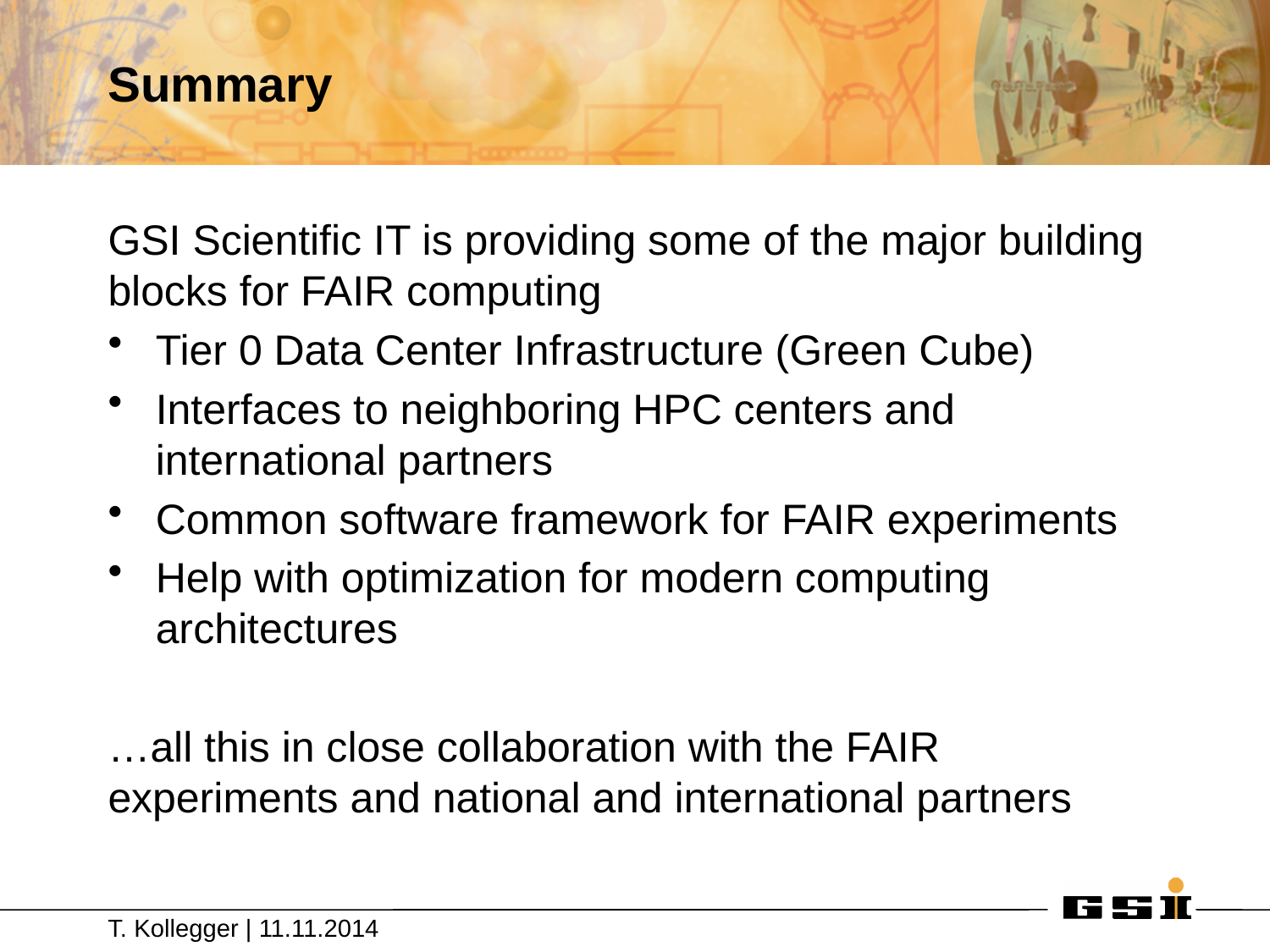

# Summary
GSI Scientific IT is providing some of the major building blocks for FAIR computing
Tier 0 Data Center Infrastructure (Green Cube)
Interfaces to neighboring HPC centers and
international partners
Common software framework for FAIR experiments
Help with optimization for modern computing architectures

…all this in close collaboration with the FAIR experiments and national and international partners
T. Kollegger | 11.11.2014